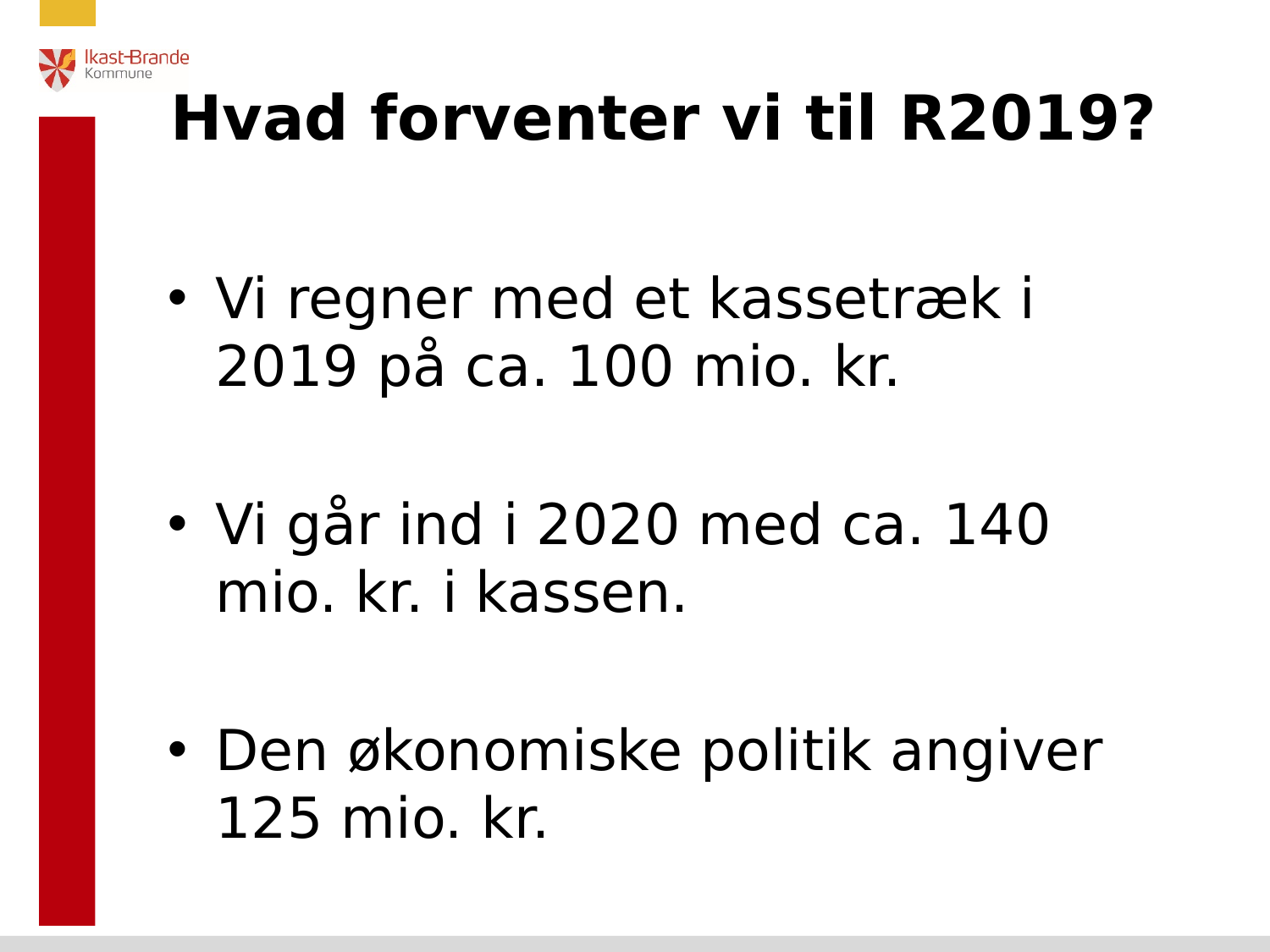

# Hvad forventer vi til R2019?
Vi regner med et kassetræk i 2019 på ca. 100 mio. kr.

Vi går ind i 2020 med ca. 140 mio. kr. i kassen.

Den økonomiske politik angiver 125 mio. kr.